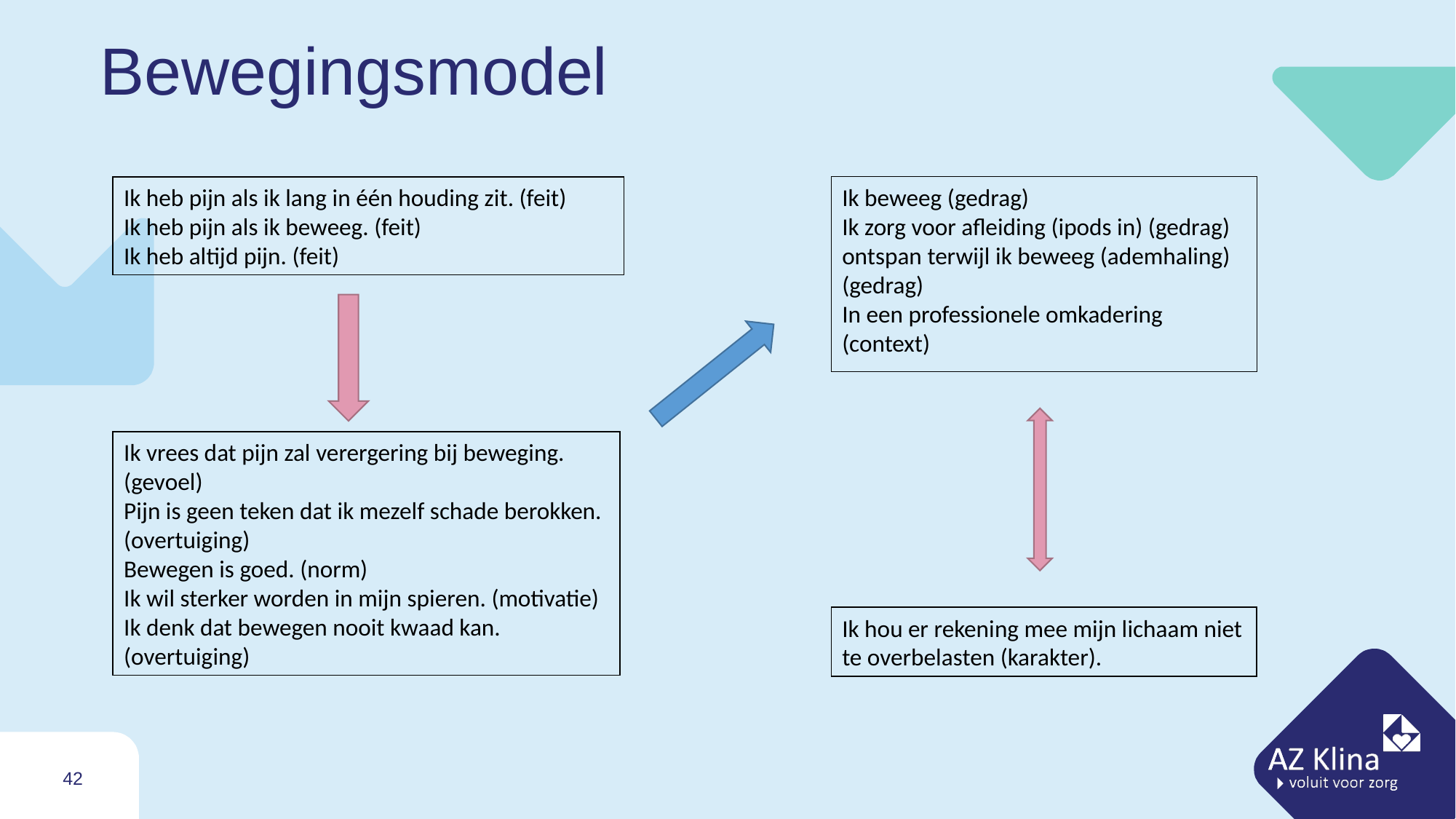

# Bewegingsmodel
Ik beweeg (gedrag)
Ik zorg voor afleiding (ipods in) (gedrag)
ontspan terwijl ik beweeg (ademhaling) (gedrag)
In een professionele omkadering (context)

Ik heb pijn als ik lang in één houding zit. (feit)
Ik heb pijn als ik beweeg. (feit)
Ik heb altijd pijn. (feit)

Ik vrees dat pijn zal verergering bij beweging. (gevoel)
Pijn is geen teken dat ik mezelf schade berokken. (overtuiging)
Bewegen is goed. (norm)
Ik wil sterker worden in mijn spieren. (motivatie)
Ik denk dat bewegen nooit kwaad kan. (overtuiging)

Ik hou er rekening mee mijn lichaam niet te overbelasten (karakter).
42